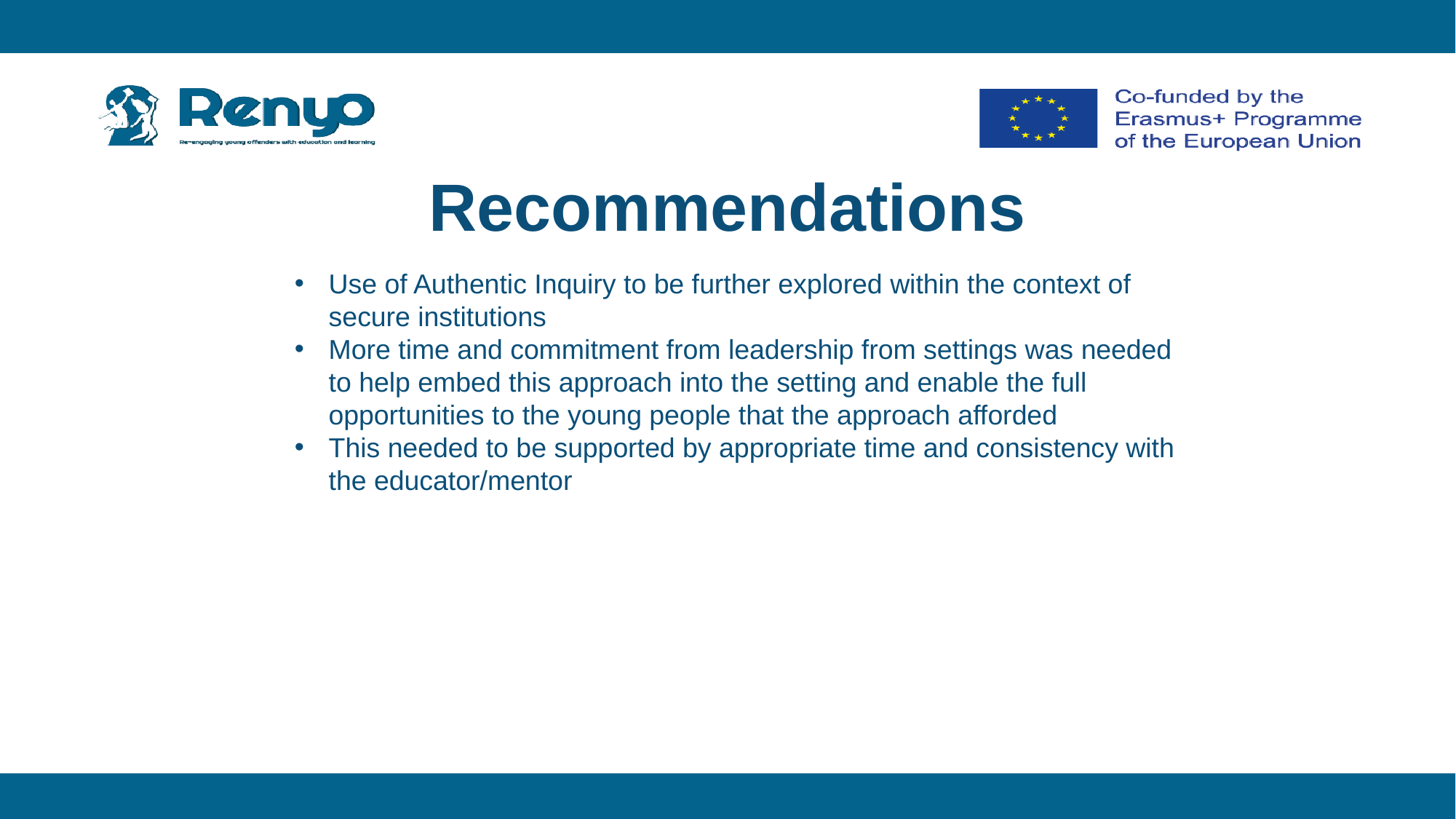

# Recommendations
Use of Authentic Inquiry to be further explored within the context of secure institutions
More time and commitment from leadership from settings was needed to help embed this approach into the setting and enable the full opportunities to the young people that the approach afforded
This needed to be supported by appropriate time and consistency with the educator/mentor